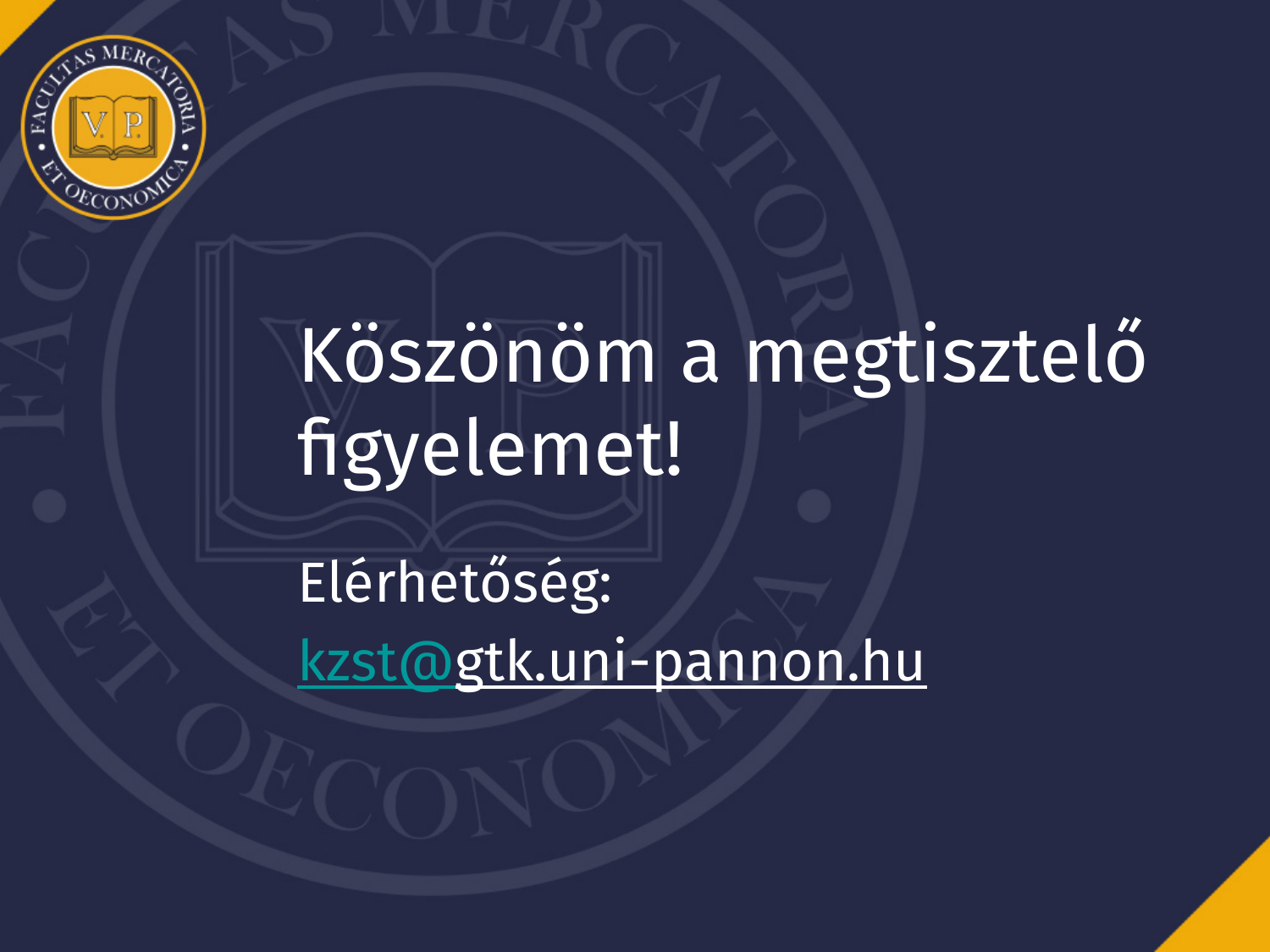

# Köszönöm a megtisztelő figyelemet!
Elérhetőség:
kzst@gtk.uni-pannon.hu